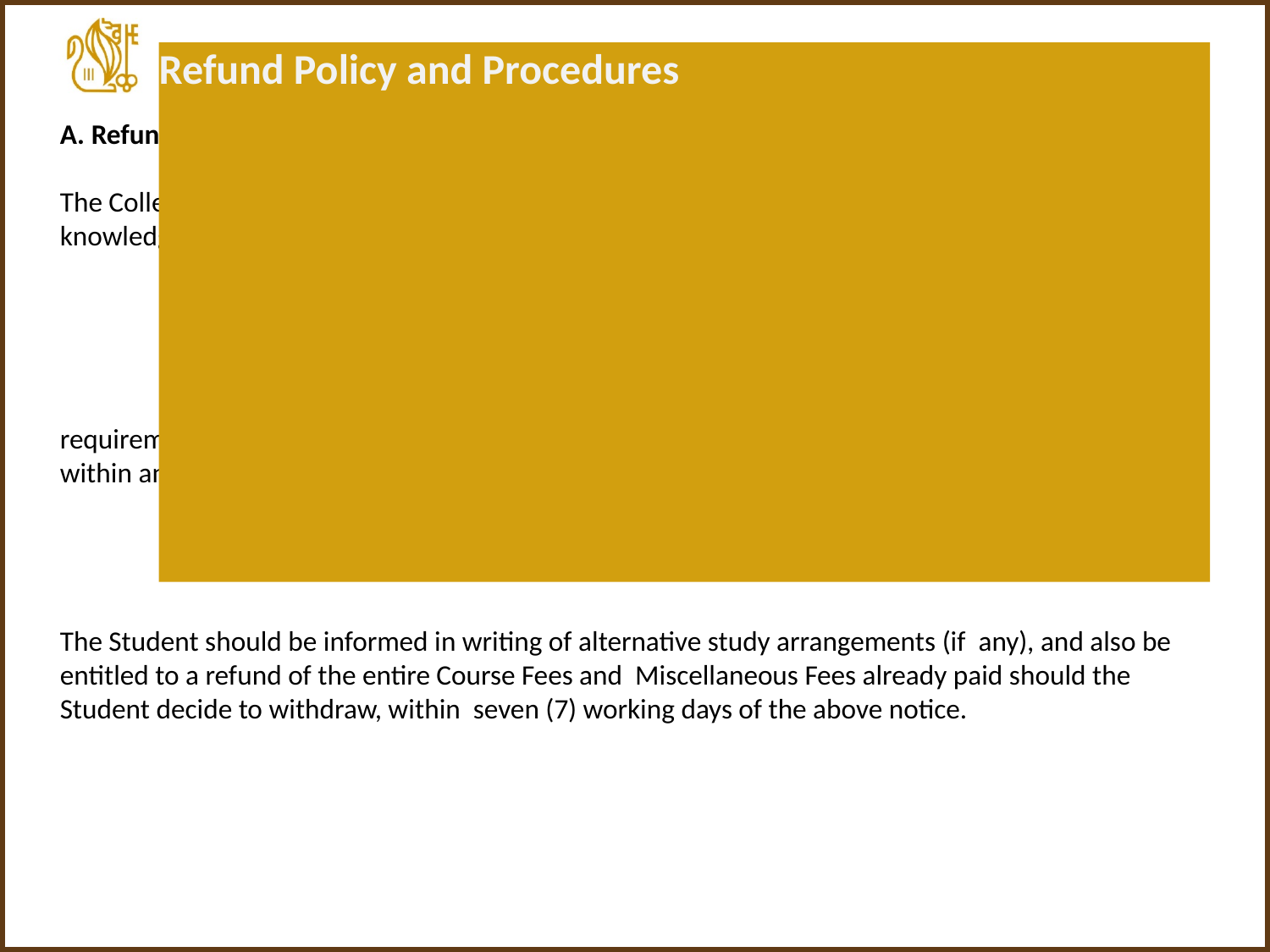

Refund Policy and Procedures
# A. Refund for Withdrawal Due to Non-Delivery of Course The College will notify the Student within three (3) working days upon knowledge of any of the following: 1) It does not commence the Course on the Course Commencement Date; 2) It terminates the Course before the Course Commencement Date; 3) It does not complete the Course by the Course Completion Date; 4) It terminates the Course before the Course Completion Date; 5) It has not ensured that the Student meets the course entry or matriculation  	requirement as set by the organisation stated in Schedule A (of the standard student 	contract)  within any stipulated timeline set by CPE; or 6) The Student’s Pass application is rejected by Immigration and Checkpoints  Authority 		(ICA). The Student should be informed in writing of alternative study arrangements (if  any), and also be entitled to a refund of the entire Course Fees and  Miscellaneous Fees already paid should the Student decide to withdraw, within  seven (7) working days of the above notice.